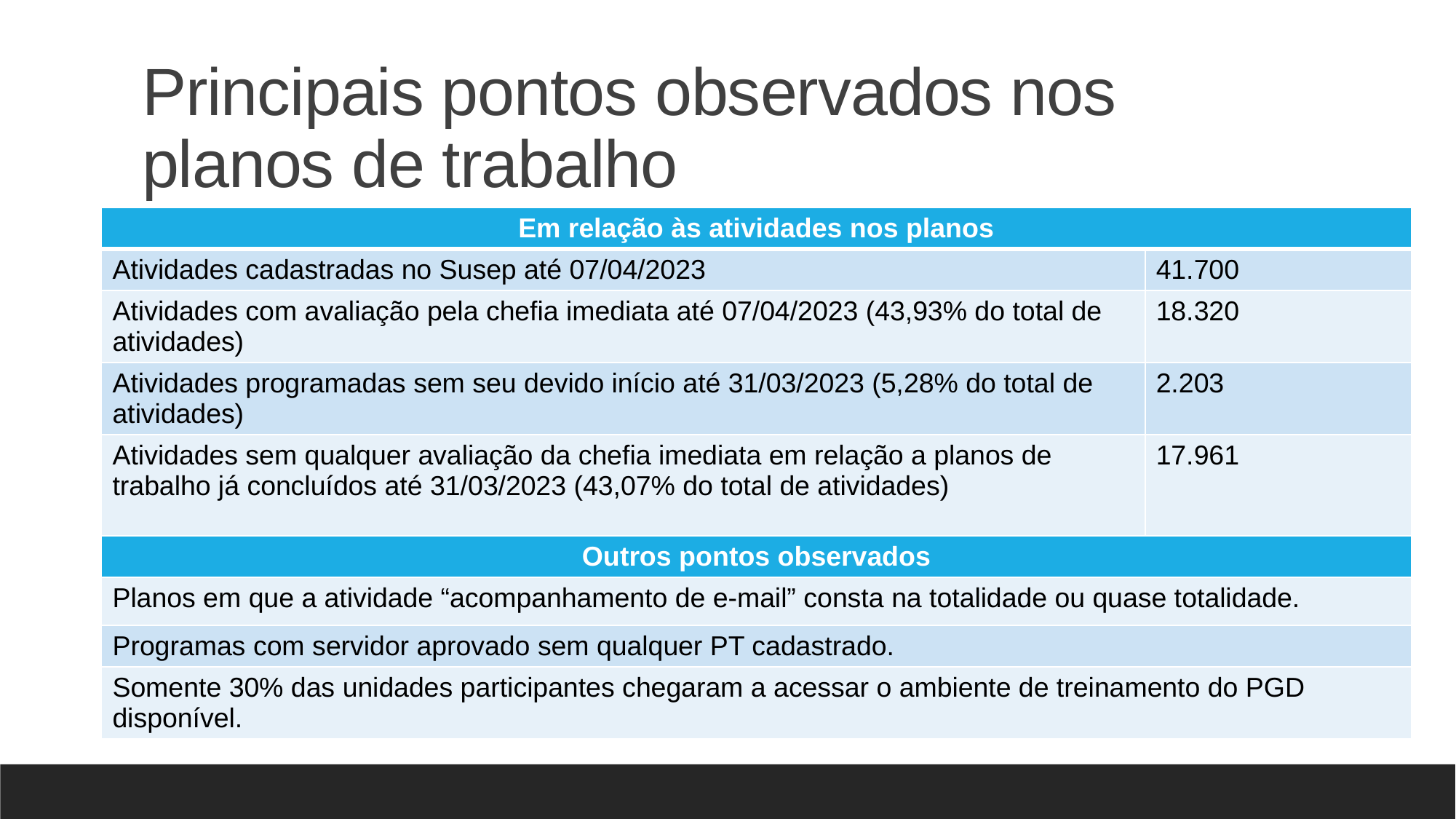

# Principais pontos observados nos planos de trabalho
| Em relação às atividades nos planos |  |
| --- | --- |
| Atividades cadastradas no Susep até 07/04/2023 | 41.700 |
| Atividades com avaliação pela chefia imediata até 07/04/2023 (43,93% do total de atividades) | 18.320 |
| Atividades programadas sem seu devido início até 31/03/2023 (5,28% do total de atividades) | 2.203 |
| Atividades sem qualquer avaliação da chefia imediata em relação a planos de trabalho já concluídos até 31/03/2023 (43,07% do total de atividades) | 17.961 |
| Outros pontos observados |  |
| Planos em que a atividade “acompanhamento de e-mail” consta na totalidade ou quase totalidade. |  |
| Programas com servidor aprovado sem qualquer PT cadastrado. |  |
| Somente 30% das unidades participantes chegaram a acessar o ambiente de treinamento do PGD disponível. |  |